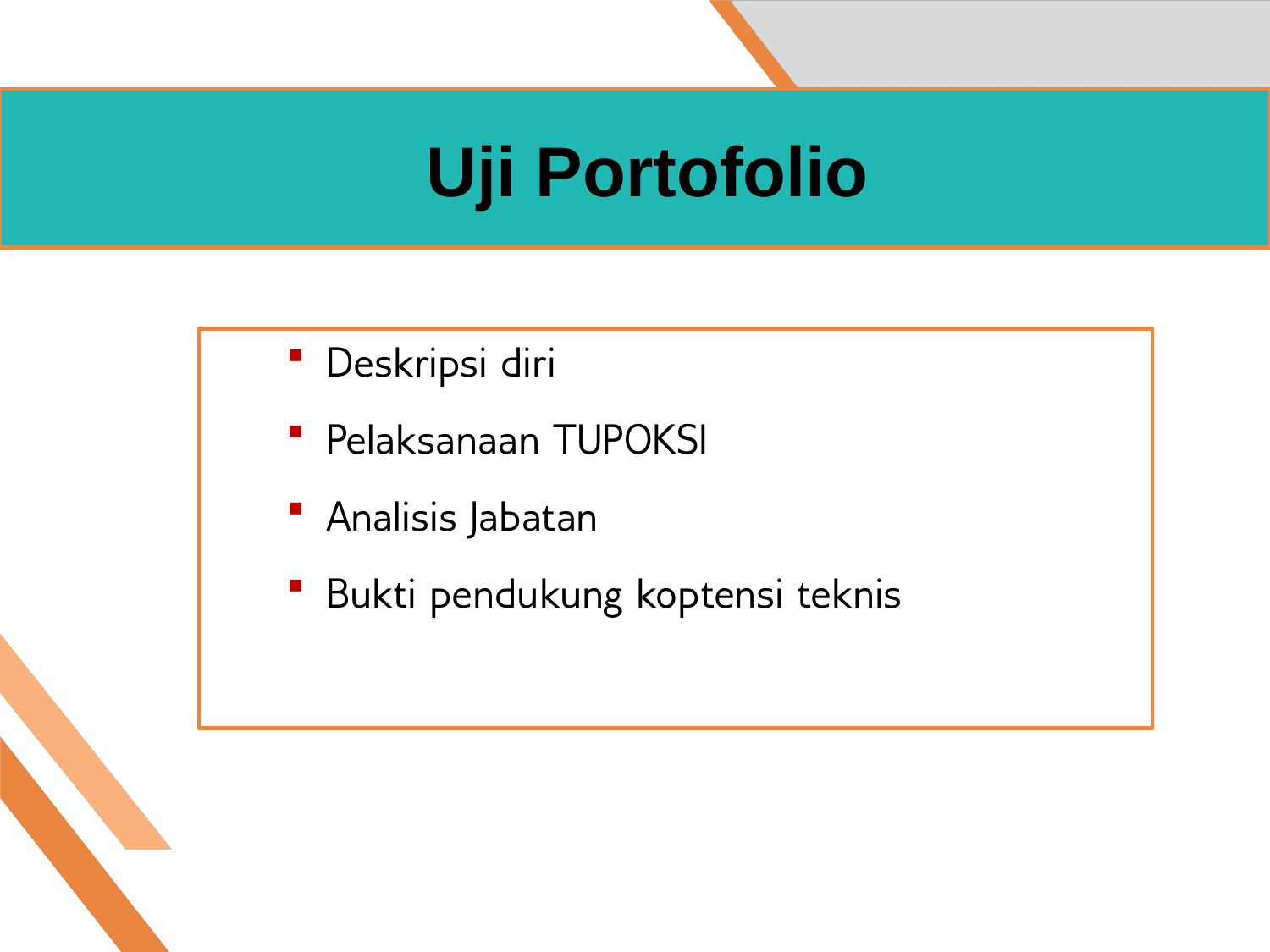

# Uji Portofolio
Deskripsi diri
Pelaksanaan TUPOKSI
Analisis Jabatan
Bukti pendukung koptensi teknis